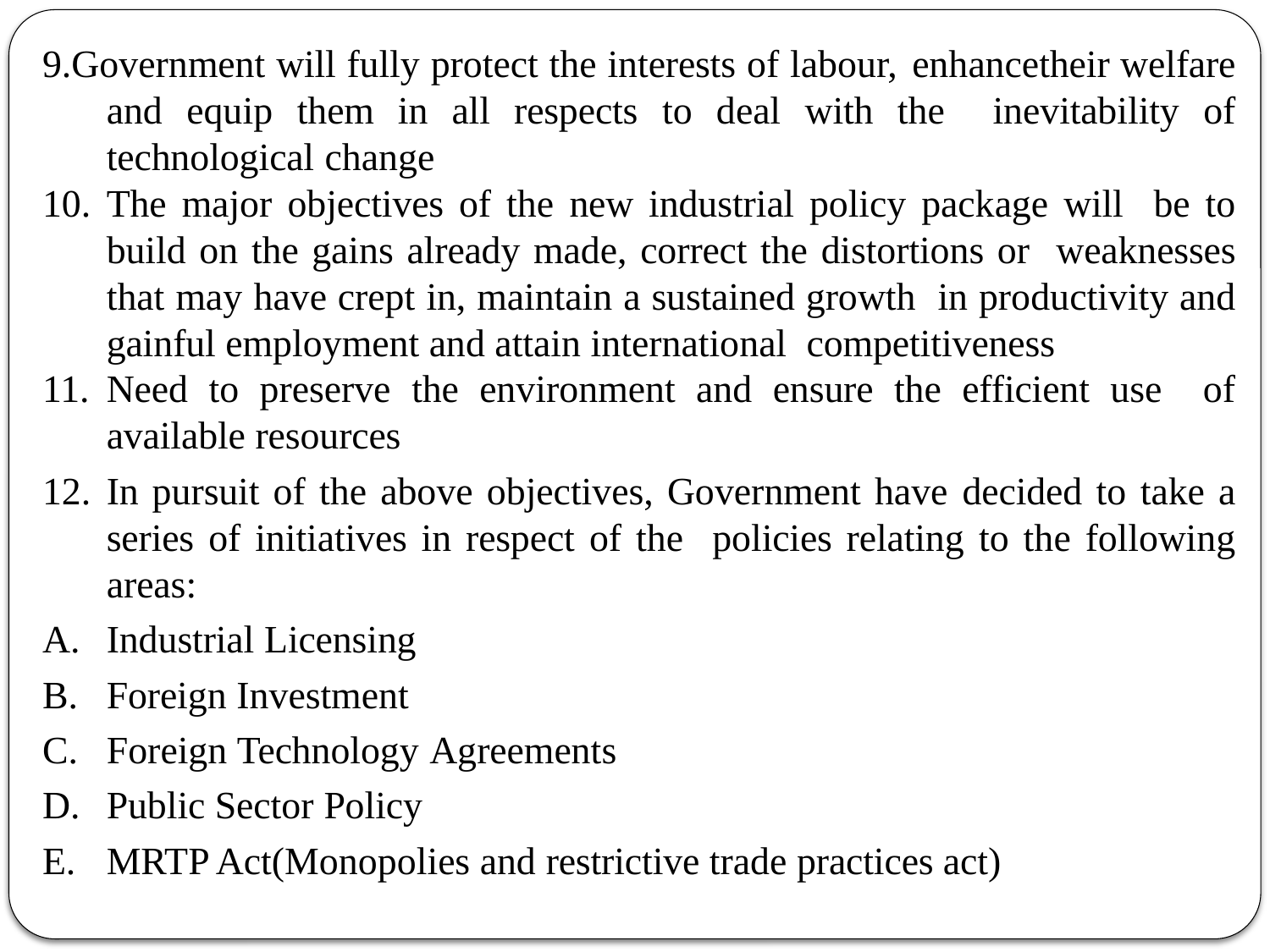

9.Government will fully protect the interests of labour, enhancetheir welfare and equip them in all respects to deal with the  inevitability of technological change
The major objectives of the new industrial policy package will  be to build on the gains already made, correct the distortions or  weaknesses that may have crept in, maintain a sustained growth  in productivity and gainful employment and attain international  competitiveness
Need to preserve the environment and ensure the efficient use  of available resources
In pursuit of the above objectives, Government have decided to take a series of initiatives in respect of the  policies relating to the following areas:
Industrial Licensing
Foreign Investment
Foreign Technology Agreements
Public Sector Policy
MRTP Act(Monopolies and restrictive trade practices act)